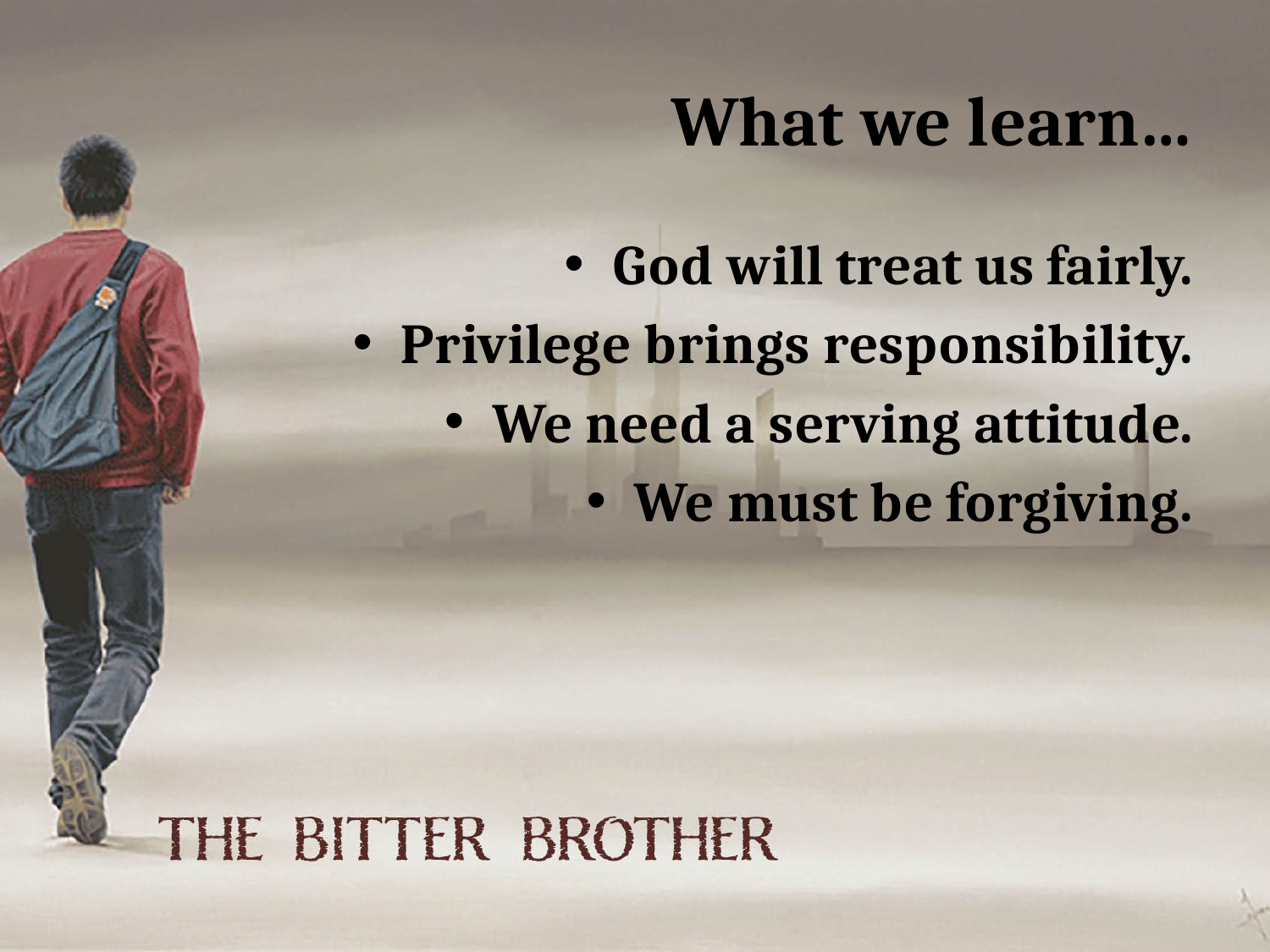

# What we learn…
God will treat us fairly.
Privilege brings responsibility.
We need a serving attitude.
We must be forgiving.